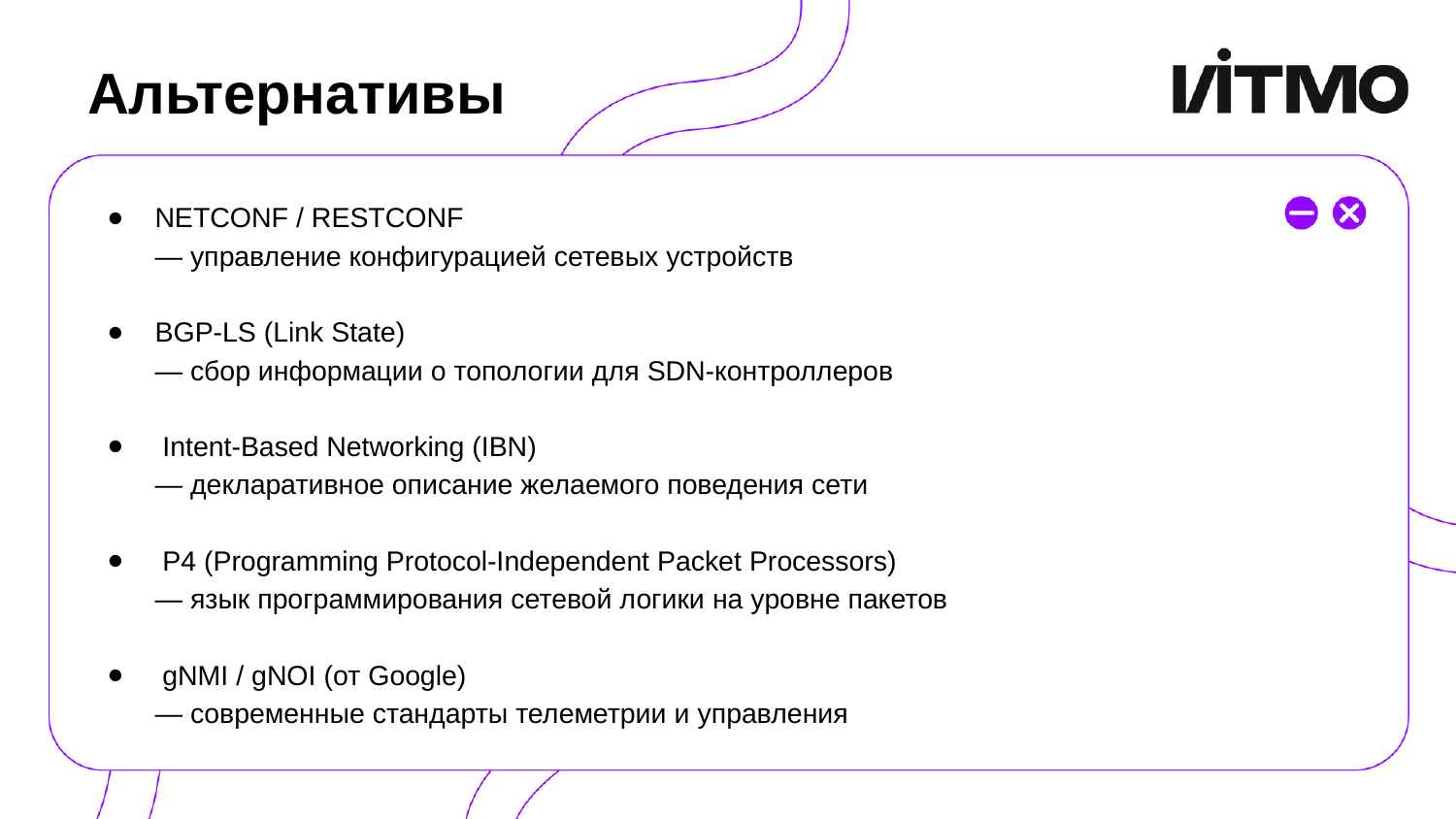

# Альтернативы
NETCONF / RESTCONF
— управление конфигурацией сетевых устройств

BGP-LS (Link State)
— сбор информации о топологии для SDN-контроллеров

 Intent-Based Networking (IBN)
— декларативное описание желаемого поведения сети

 P4 (Programming Protocol-Independent Packet Processors)
— язык программирования сетевой логики на уровне пакетов

 gNMI / gNOI (от Google)
— современные стандарты телеметрии и управления